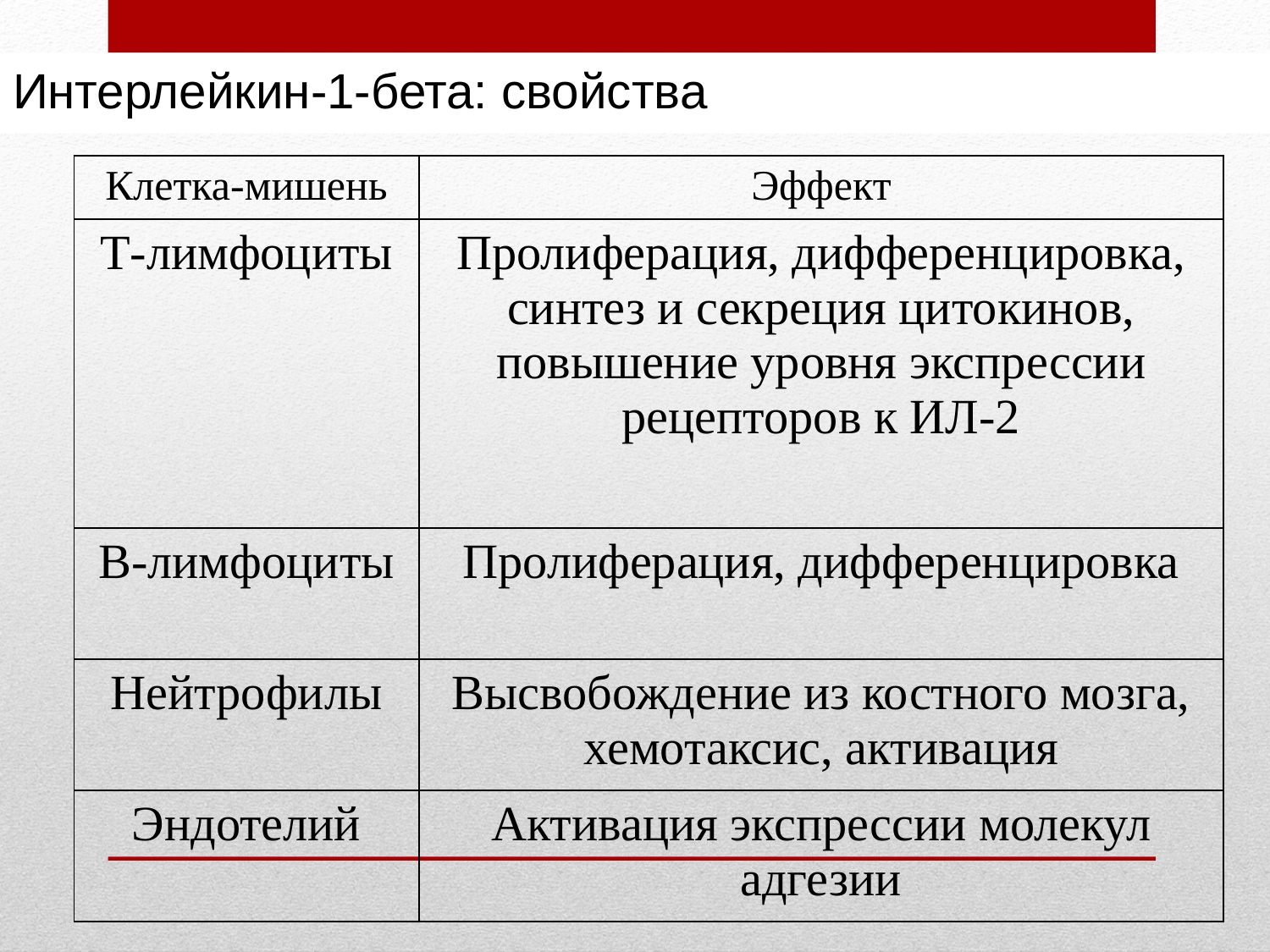

# Интерлейкин-1-бета: свойства
| Клетка-мишень | Эффект |
| --- | --- |
| Т-лимфоциты | Пролиферация, дифференцировка, синтез и секреция цитокинов, повышение уровня экспрессии рецепторов к ИЛ-2 |
| В-лимфоциты | Пролиферация, дифференцировка |
| Нейтрофилы | Высвобождение из костного мозга, хемотаксис, активация |
| Эндотелий | Активация экспрессии молекул адгезии |